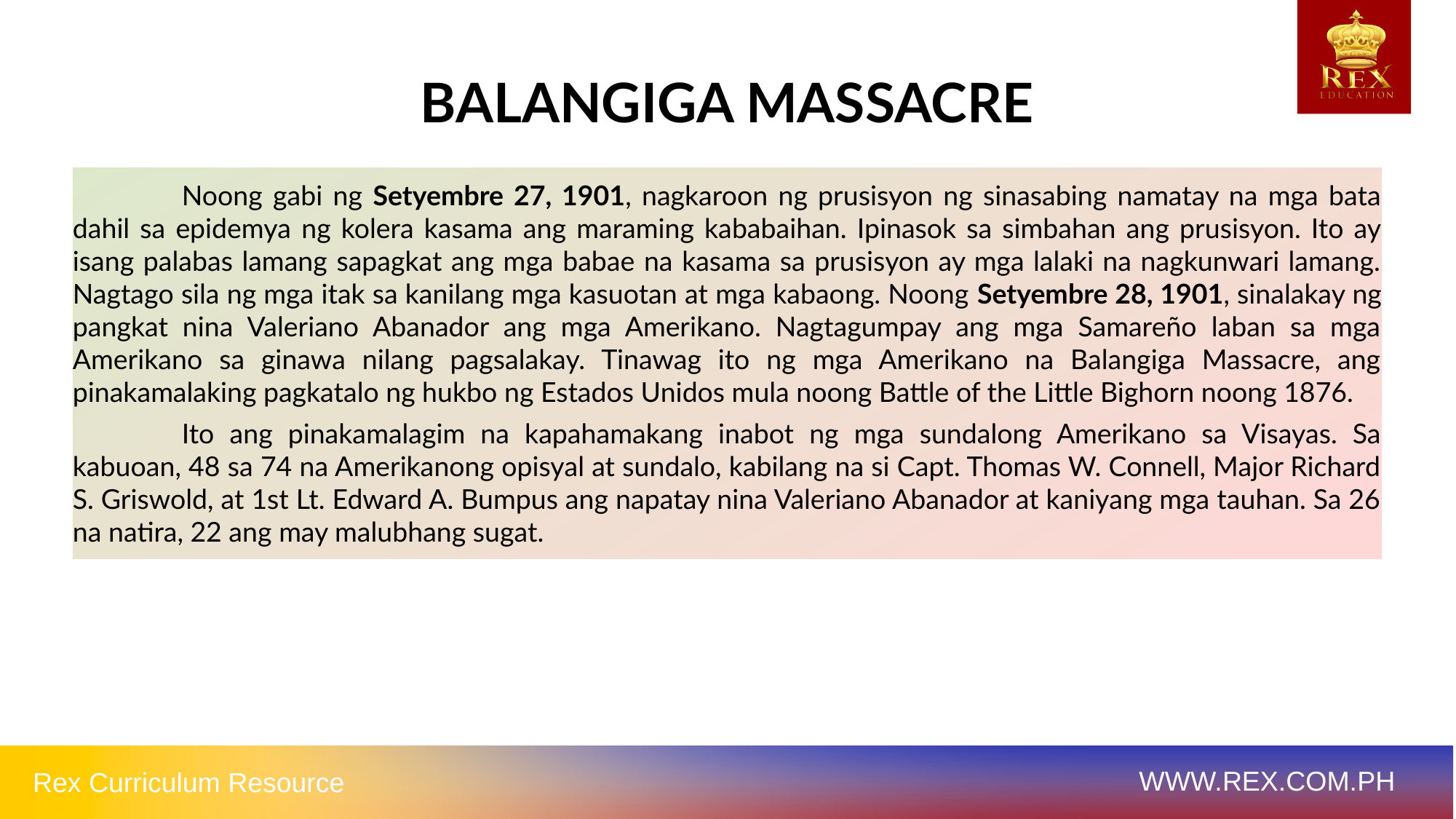

# BALANGIGA MASSACRE
	Noong gabi ng Setyembre 27, 1901, nagkaroon ng prusisyon ng sinasabing namatay na mga bata dahil sa epidemya ng kolera kasama ang maraming kababaihan. Ipinasok sa simbahan ang prusisyon. Ito ay isang palabas lamang sapagkat ang mga babae na kasama sa prusisyon ay mga lalaki na nagkunwari lamang. Nagtago sila ng mga itak sa kanilang mga kasuotan at mga kabaong. Noong Setyembre 28, 1901, sinalakay ng pangkat nina Valeriano Abanador ang mga Amerikano. Nagtagumpay ang mga Samareño laban sa mga Amerikano sa ginawa nilang pagsalakay. Tinawag ito ng mga Amerikano na Balangiga Massacre, ang pinakamalaking pagkatalo ng hukbo ng Estados Unidos mula noong Battle of the Little Bighorn noong 1876.
	Ito ang pinakamalagim na kapahamakang inabot ng mga sundalong Amerikano sa Visayas. Sa kabuoan, 48 sa 74 na Amerikanong opisyal at sundalo, kabilang na si Capt. Thomas W. Connell, Major Richard S. Griswold, at 1st Lt. Edward A. Bumpus ang napatay nina Valeriano Abanador at kaniyang mga tauhan. Sa 26 na natira, 22 ang may malubhang sugat.